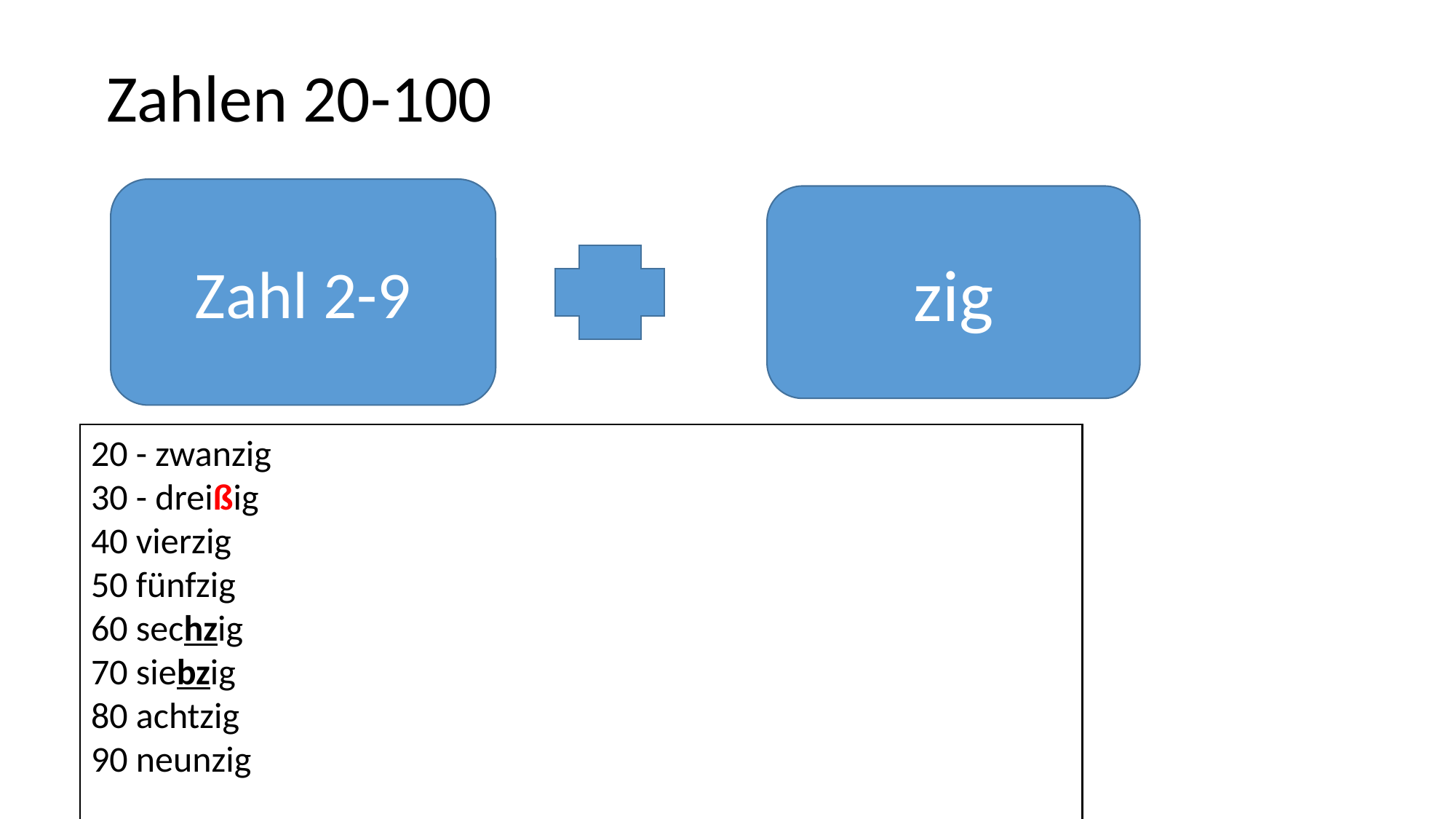

# Zahlen 20-100
Zahl 2-9
zig

20 - zwanzig
30 - dreißig
40 vierzig
50 fünfzig
60 sechzig
70 siebzig
80 achtzig
90 neunzig